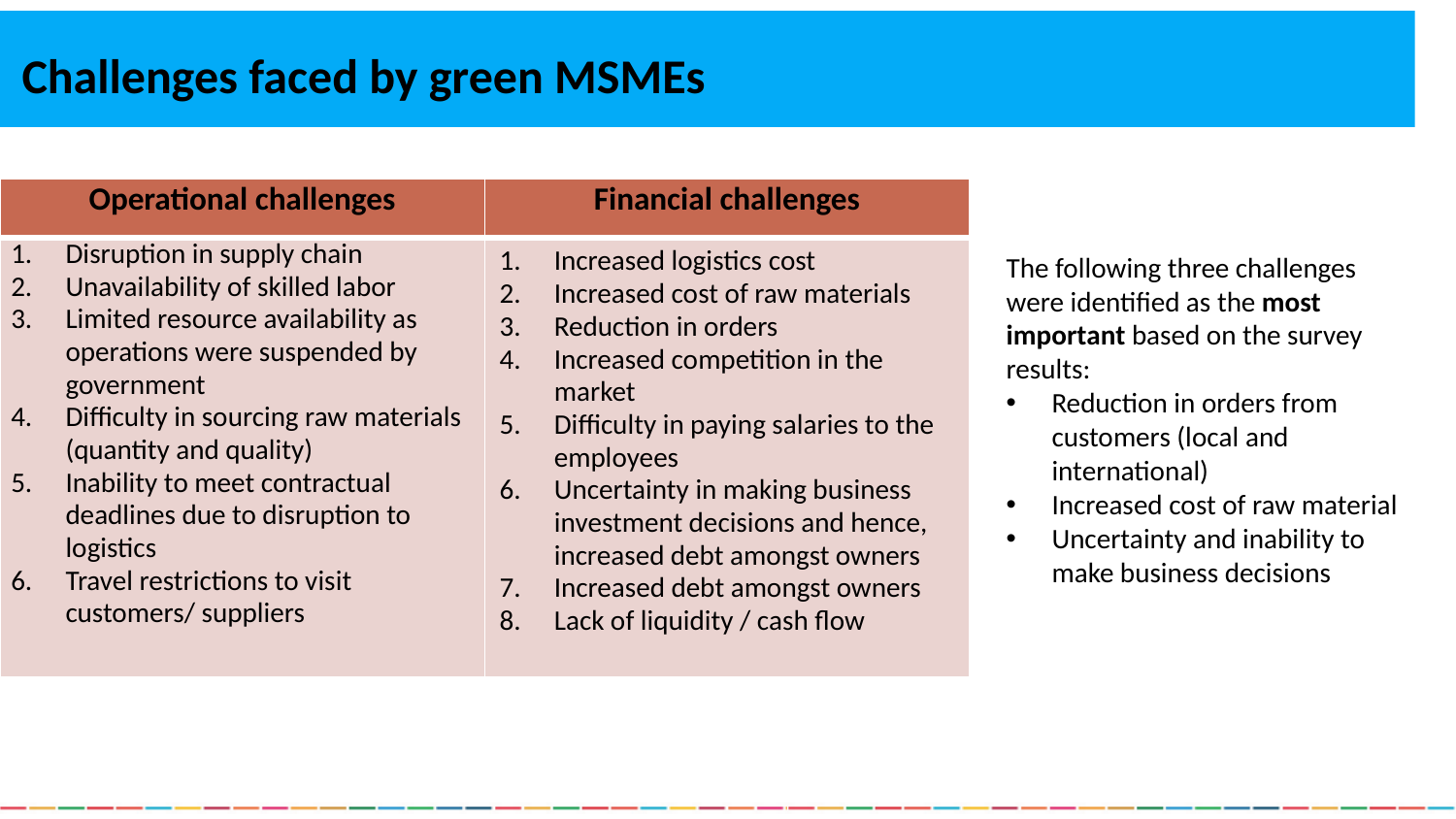

# Challenges faced by green MSMEs
| Operational challenges | Financial challenges |
| --- | --- |
| Disruption in supply chain Unavailability of skilled labor Limited resource availability as operations were suspended by government Difficulty in sourcing raw materials (quantity and quality) Inability to meet contractual deadlines due to disruption to logistics Travel restrictions to visit customers/ suppliers | Increased logistics cost Increased cost of raw materials Reduction in orders Increased competition in the market Difficulty in paying salaries to the employees Uncertainty in making business investment decisions and hence, increased debt amongst owners Increased debt amongst owners Lack of liquidity / cash flow |
The following three challenges were identified as the most important based on the survey results:
Reduction in orders from customers (local and international)
Increased cost of raw material
Uncertainty and inability to make business decisions